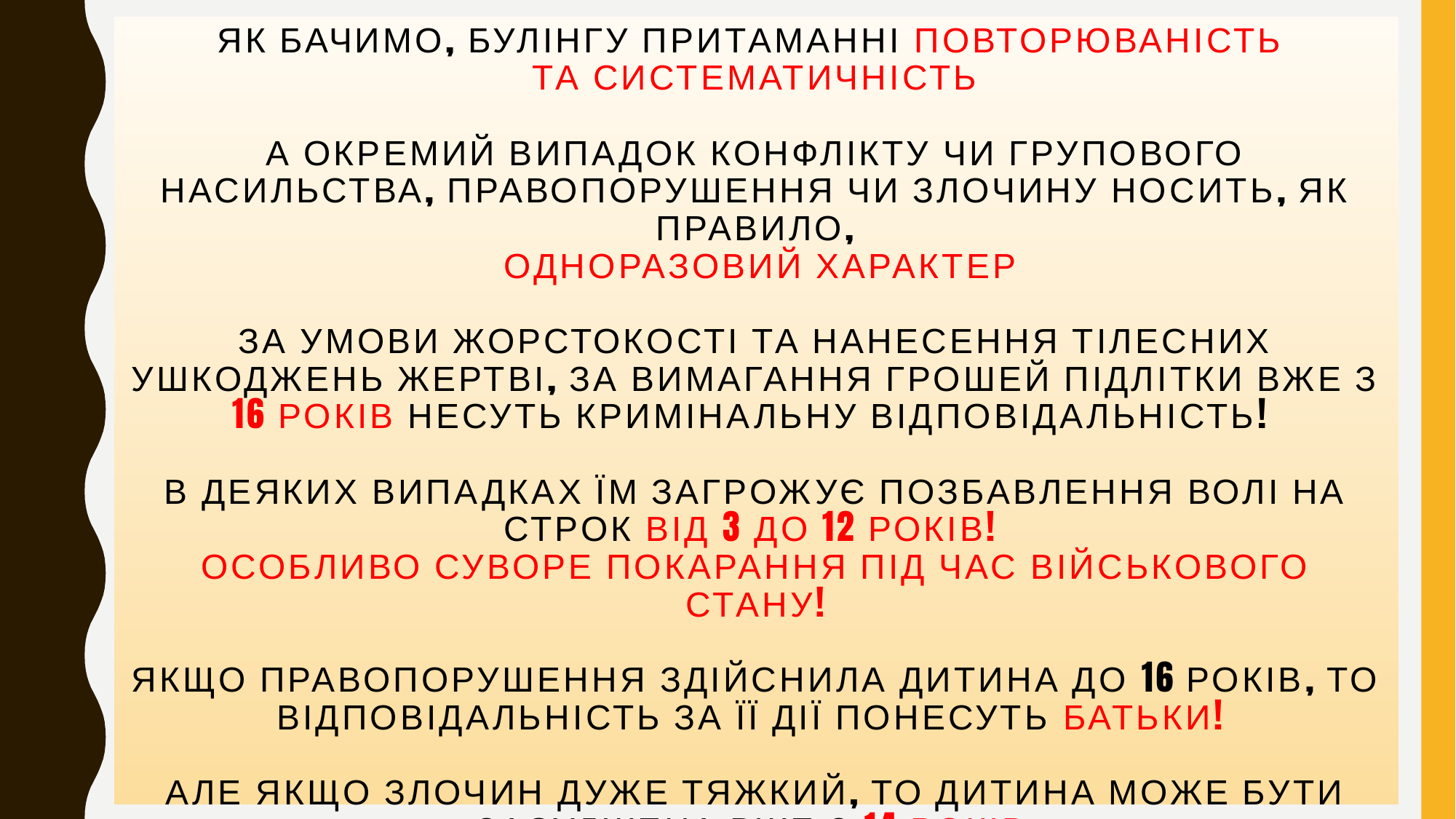

# Як бачимо, булінгу притаманні повторюваність та систематичність А окремий випадок конфлікту чи групового насильства, правопорушення чи злочину носить, як правило, одноразовий характер За умови жорстокості та нанесення тілесних ушкоджень жертві, за вимагання грошей підлітки вже з 16 років несуть кримінальну відповідальність! В деяких випадках їм загрожує позбавлення волі на строк від 3 до 12 років! Особливо суворе покарання під час військового стану! Якщо правопорушення здійснила дитина до 16 років, то відповідальність за її дії понесуть батьки! Але якщо злочин дуже тяжкий, то дитина може бути засуджена вже з 14 років